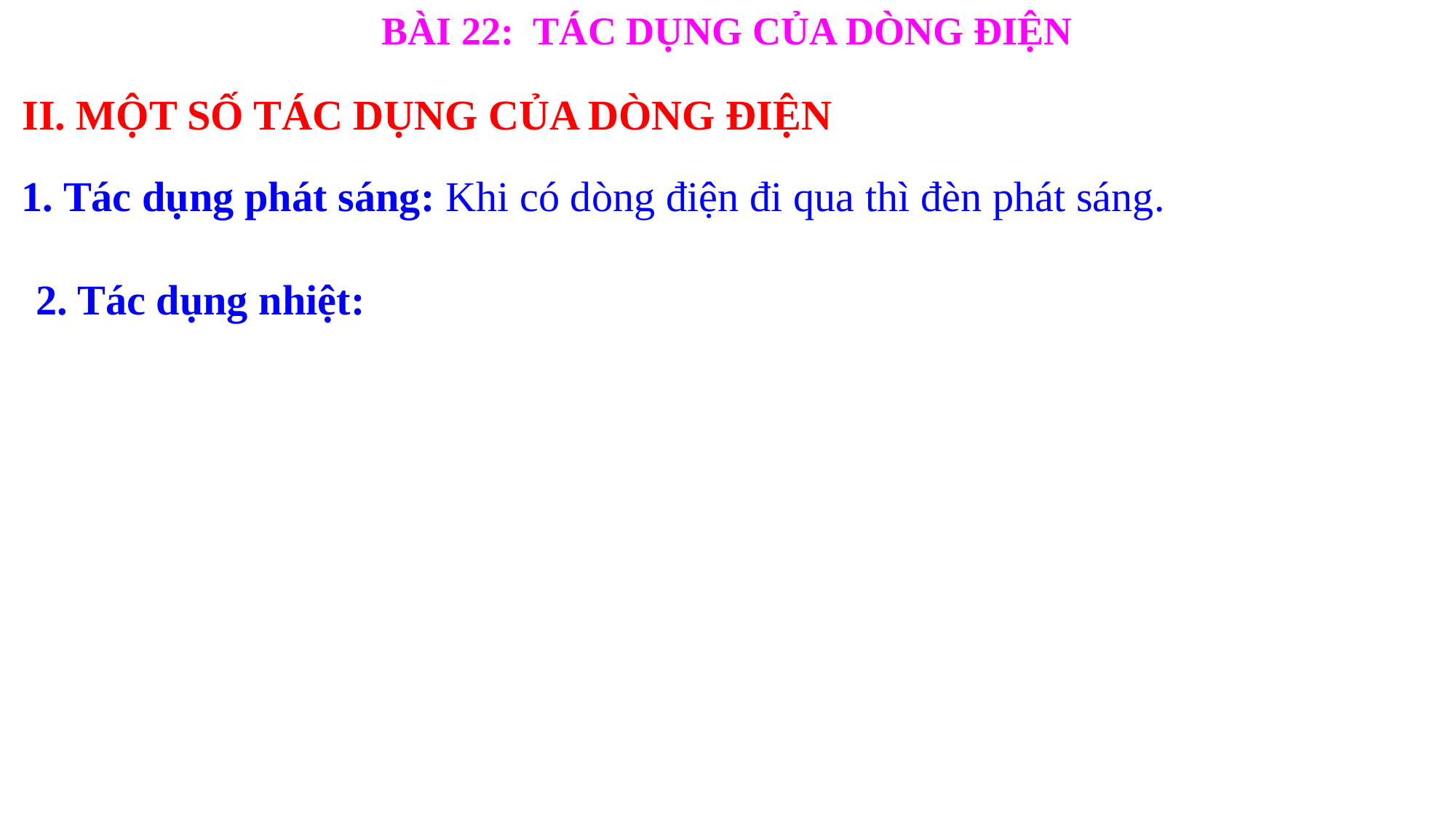

BÀI 22:  TÁC DỤNG CỦA DÒNG ĐIỆN

II. MỘT SỐ TÁC DỤNG CỦA DÒNG ĐIỆN

  1. Tác dụng phát sáng: Khi có dòng điện đi qua thì đèn phát sáng.
2. Tác dụng nhiệt: